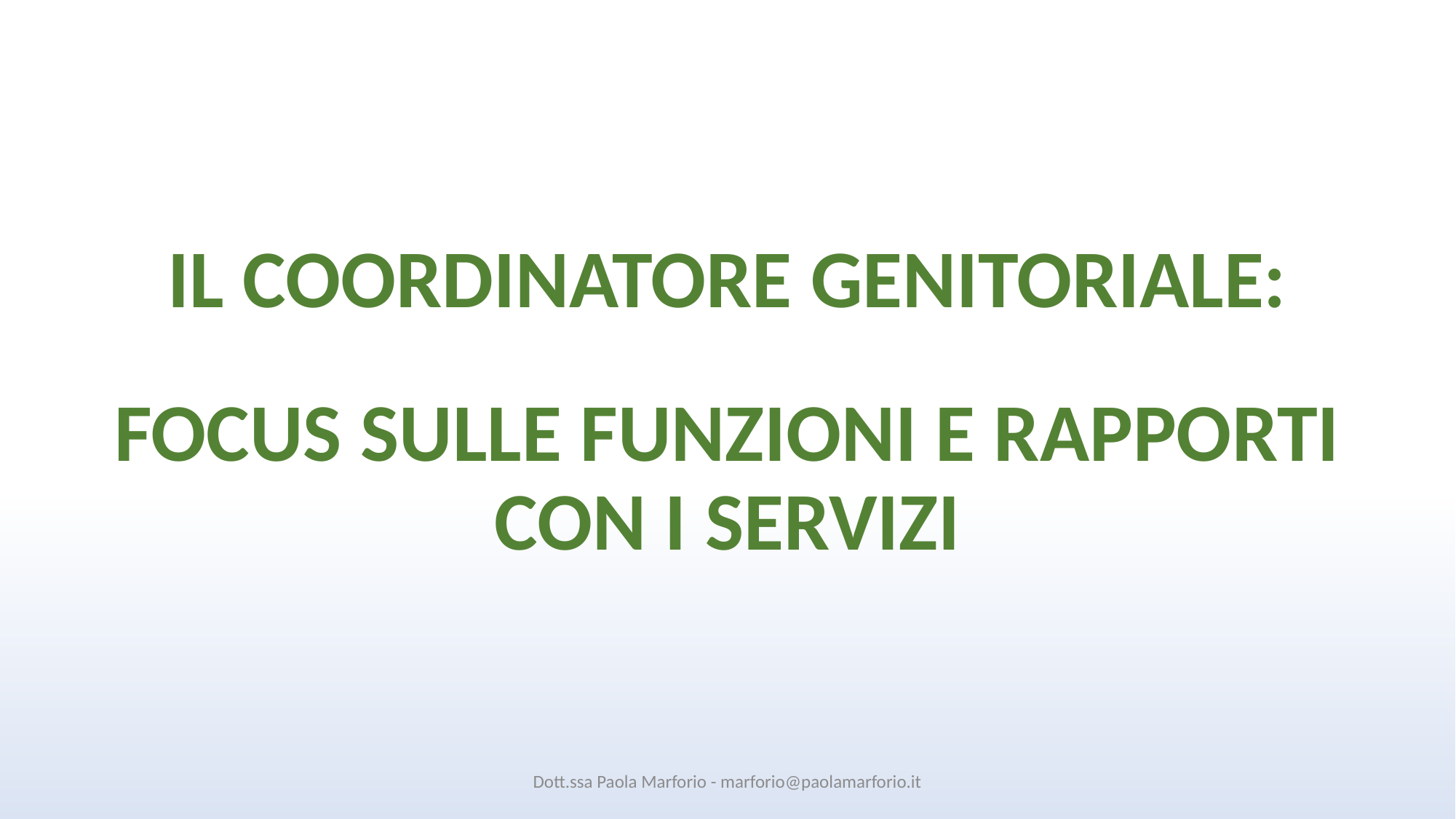

# IL COORDINATORE GENITORIALE: FOCUS SULLE FUNZIONI E RAPPORTI CON I SERVIZI
Dott.ssa Paola Marforio - marforio@paolamarforio.it